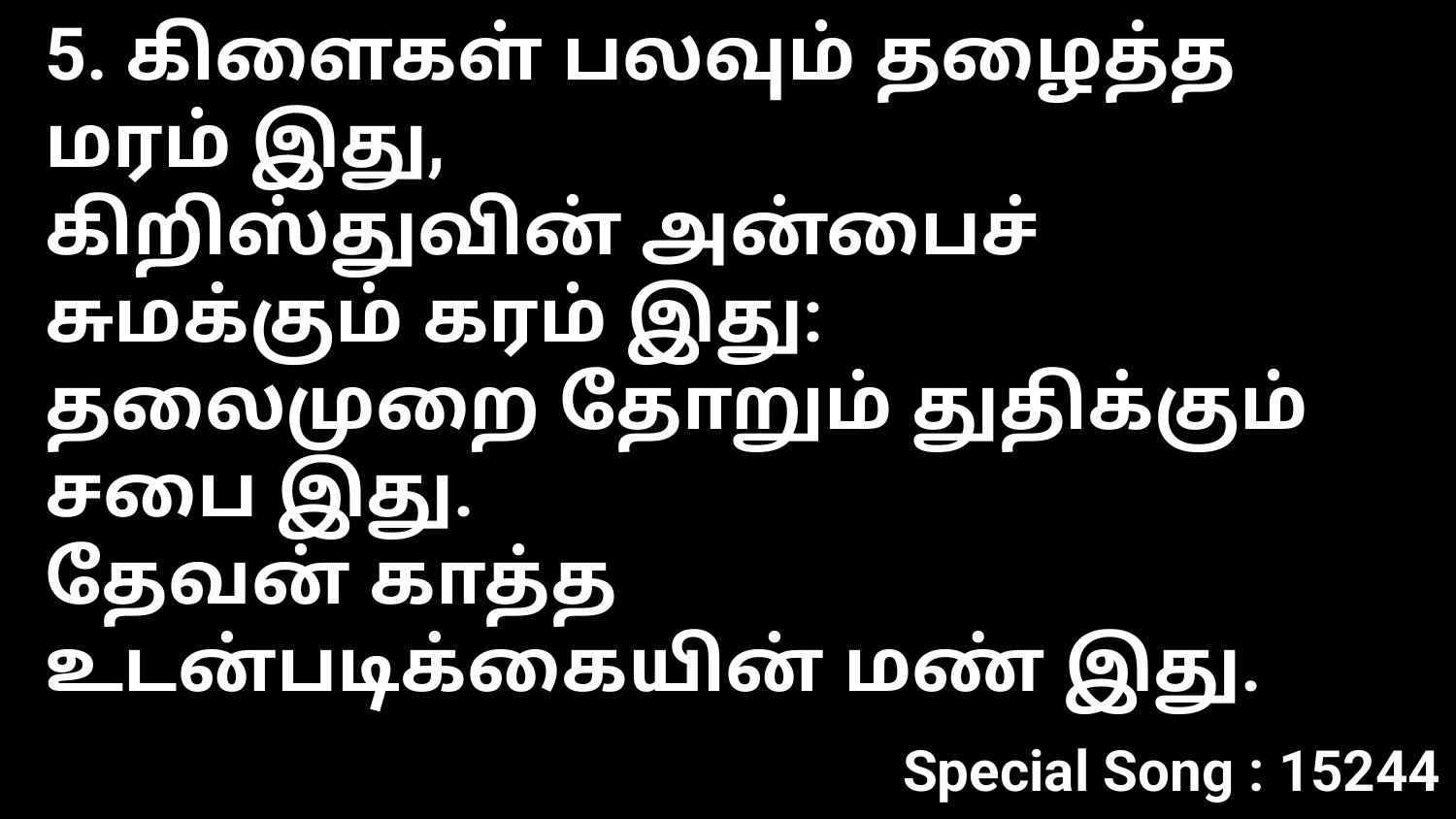

5. கிளைகள் பலவும் தழைத்த மரம் இது,
கிறிஸ்துவின் அன்பைச் சுமக்கும் கரம் இது:
தலைமுறை தோறும் துதிக்கும் சபை இது.
தேவன் காத்த உடன்படிக்கையின் மண் இது.

Special Song : 15244